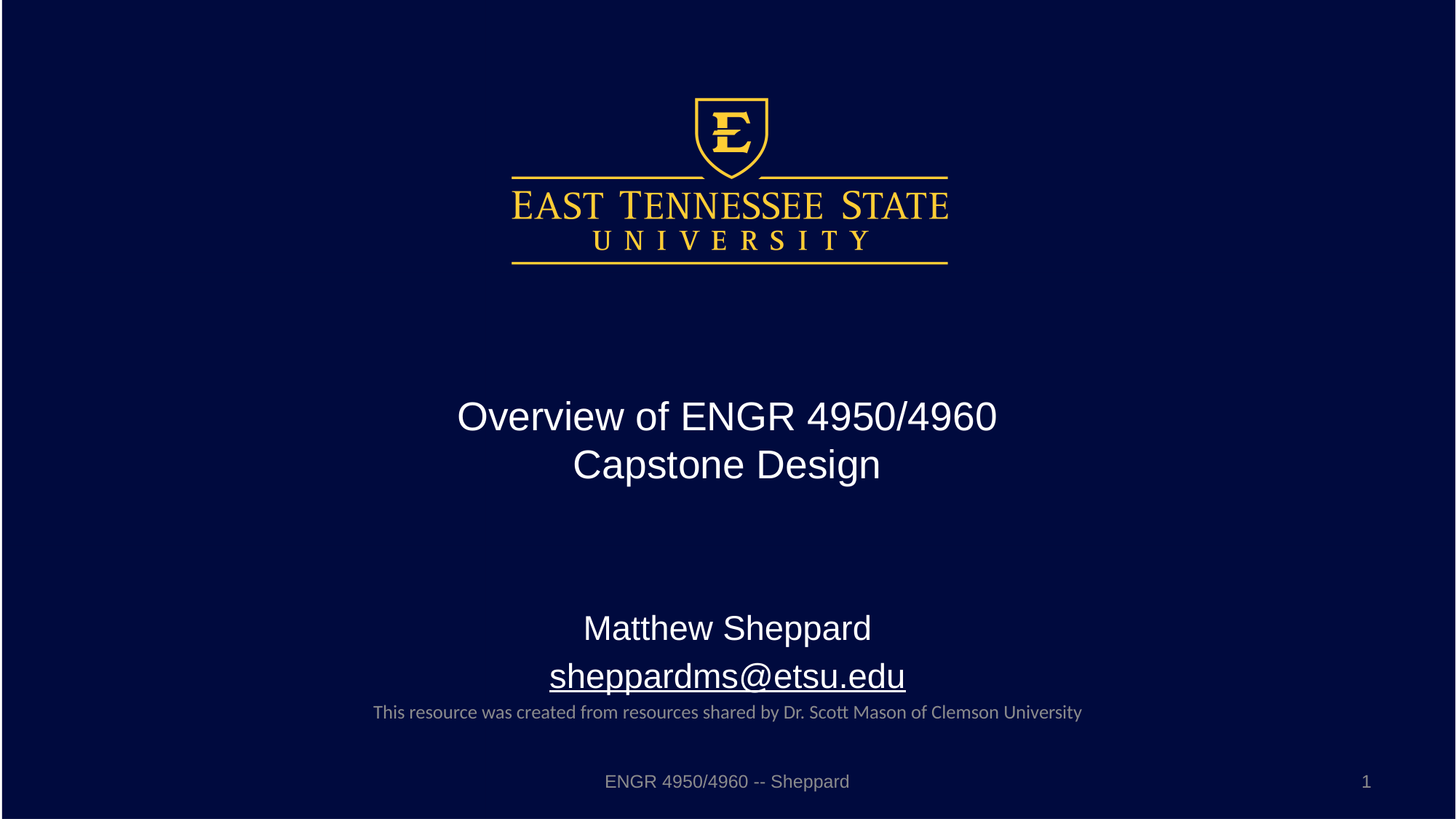

# Overview of ENGR 4950/4960 Capstone Design
Matthew Sheppard
sheppardms@etsu.edu
This resource was created from resources shared by Dr. Scott Mason of Clemson University

ENGR 4950/4960 -- Sheppard
1